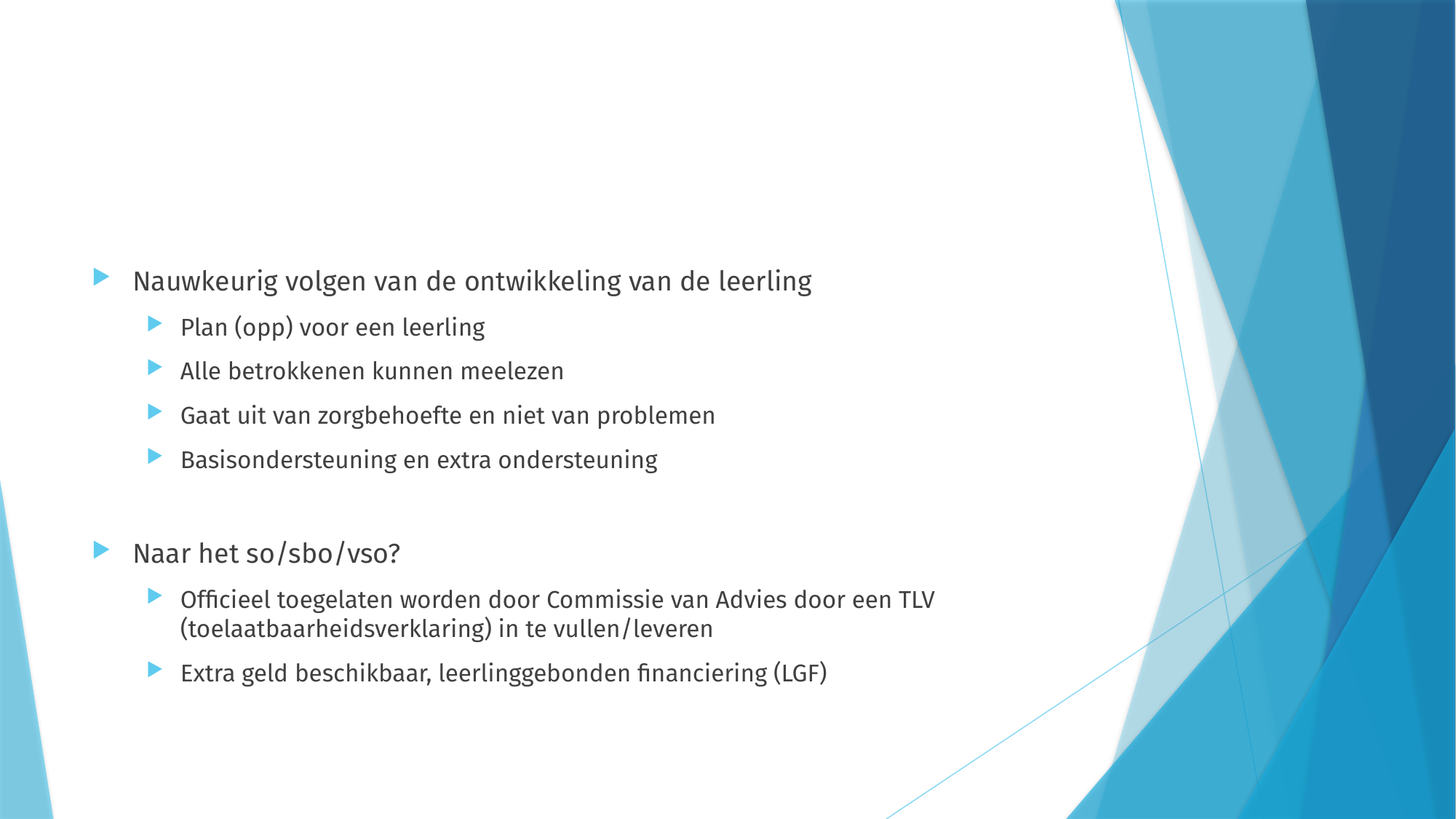

#
Nauwkeurig volgen van de ontwikkeling van de leerling
Plan (opp) voor een leerling
Alle betrokkenen kunnen meelezen
Gaat uit van zorgbehoefte en niet van problemen
Basisondersteuning en extra ondersteuning

Naar het so/sbo/vso?
Officieel toegelaten worden door Commissie van Advies door een TLV (toelaatbaarheidsverklaring) in te vullen/leveren
Extra geld beschikbaar, leerlinggebonden financiering (LGF)